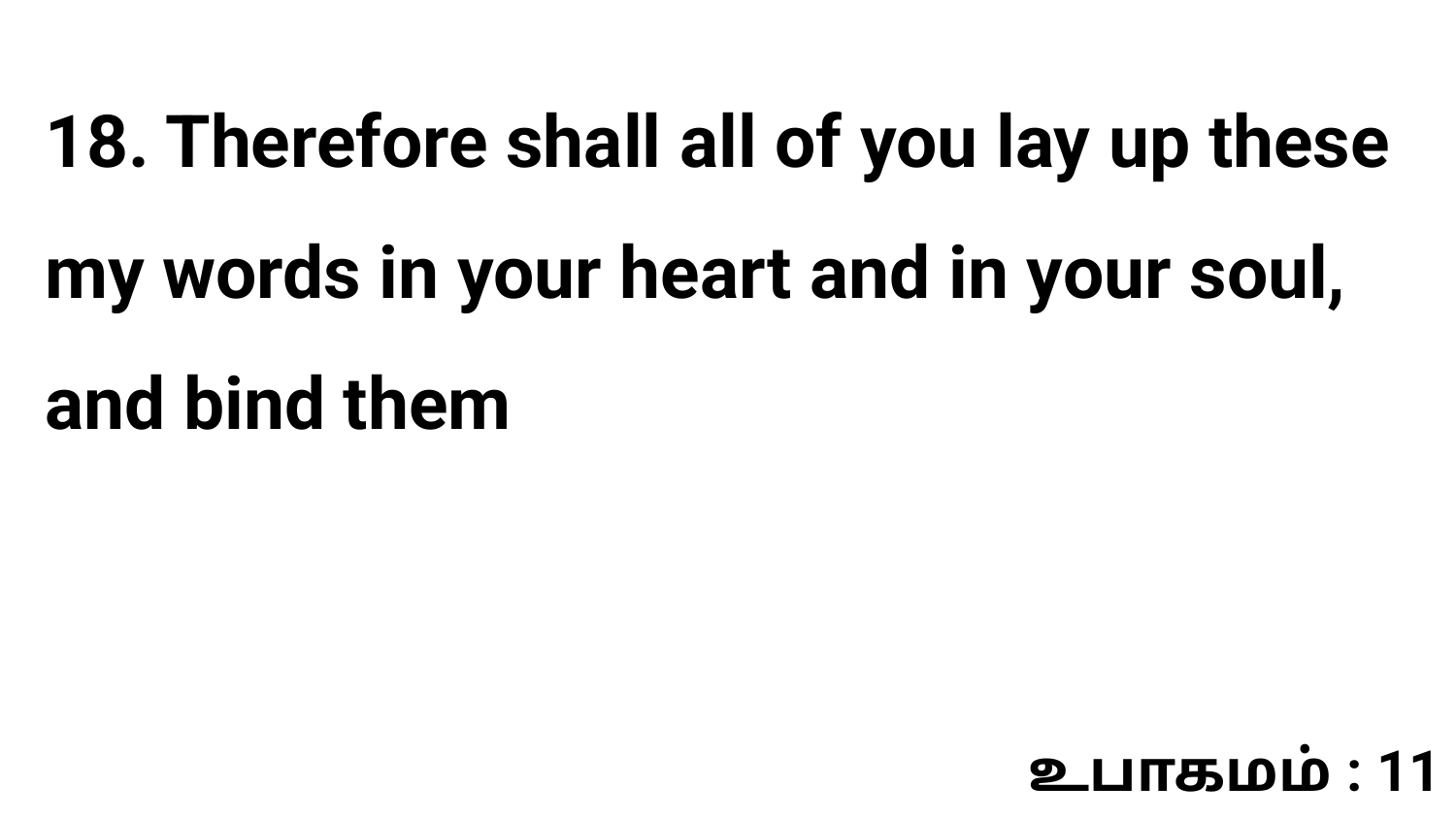

18. Therefore shall all of you lay up these my words in your heart and in your soul, and bind them
உபாகமம் : 11